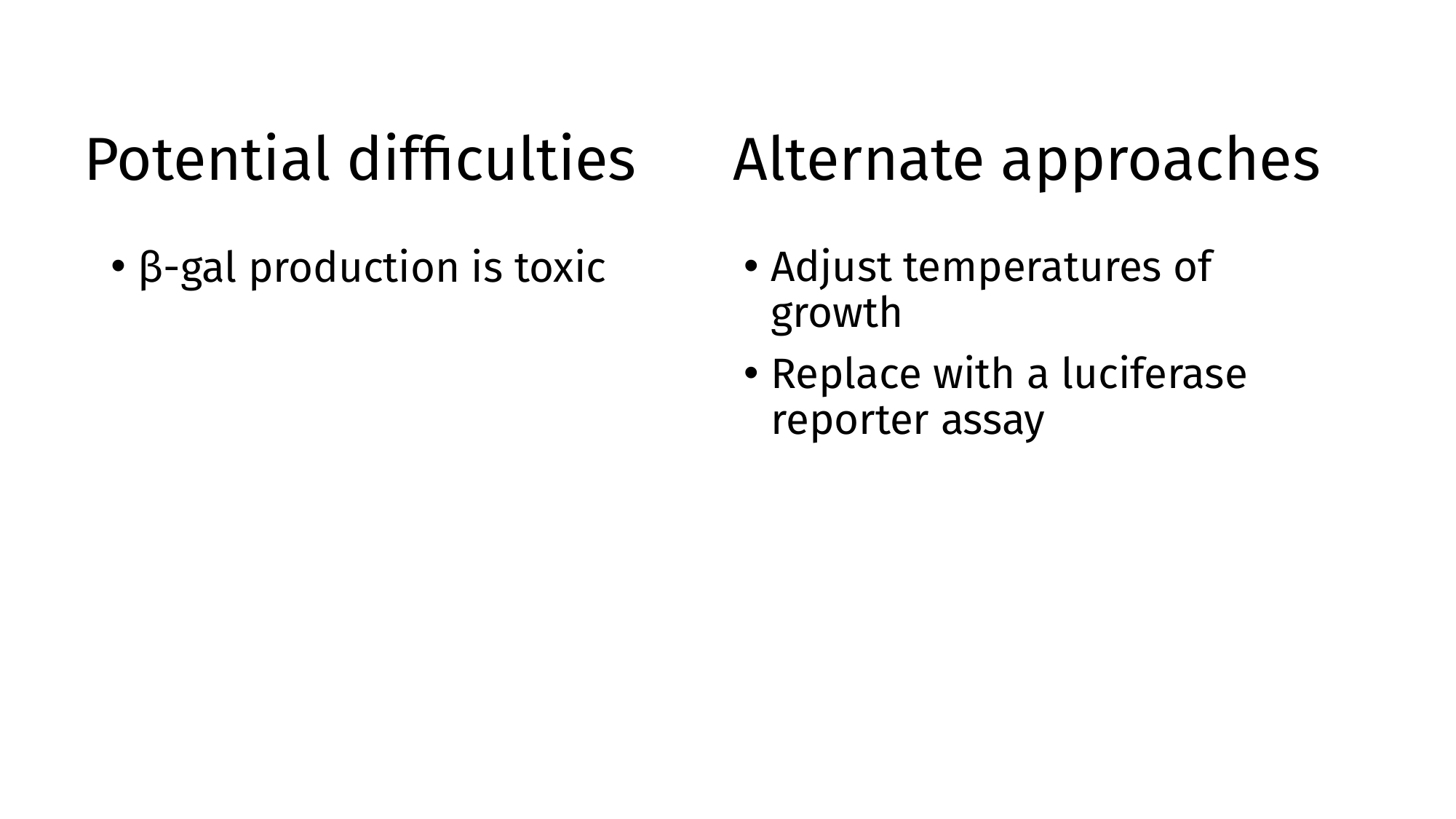

Alternate approaches
# Potential difficulties
β-gal production is toxic

Adjust temperatures of growth
Replace with a luciferase reporter assay